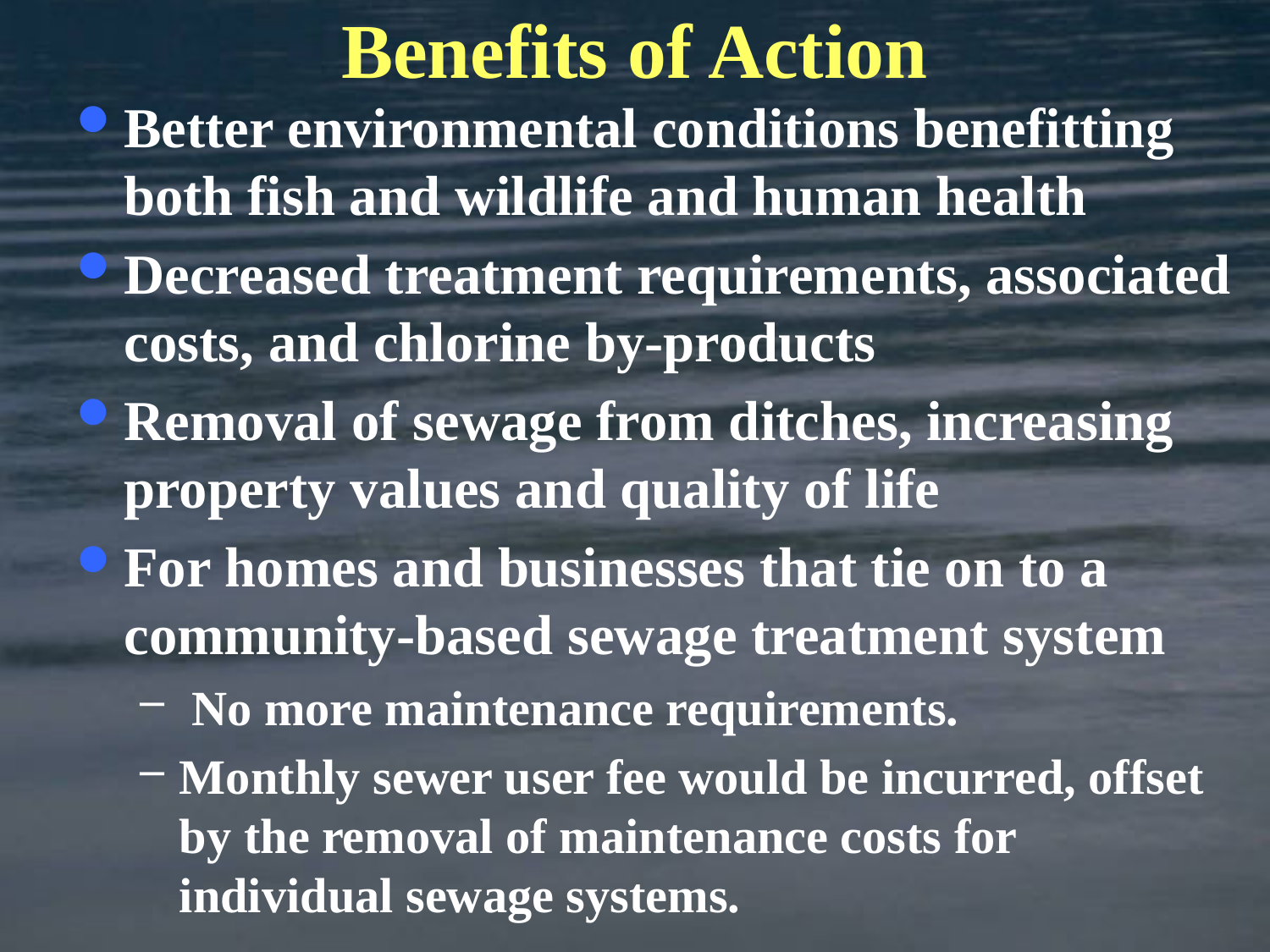

# Benefits of Action
Better environmental conditions benefitting both fish and wildlife and human health
Decreased treatment requirements, associated costs, and chlorine by-products
Removal of sewage from ditches, increasing property values and quality of life
For homes and businesses that tie on to a community-based sewage treatment system
 No more maintenance requirements.
Monthly sewer user fee would be incurred, offset by the removal of maintenance costs for individual sewage systems.